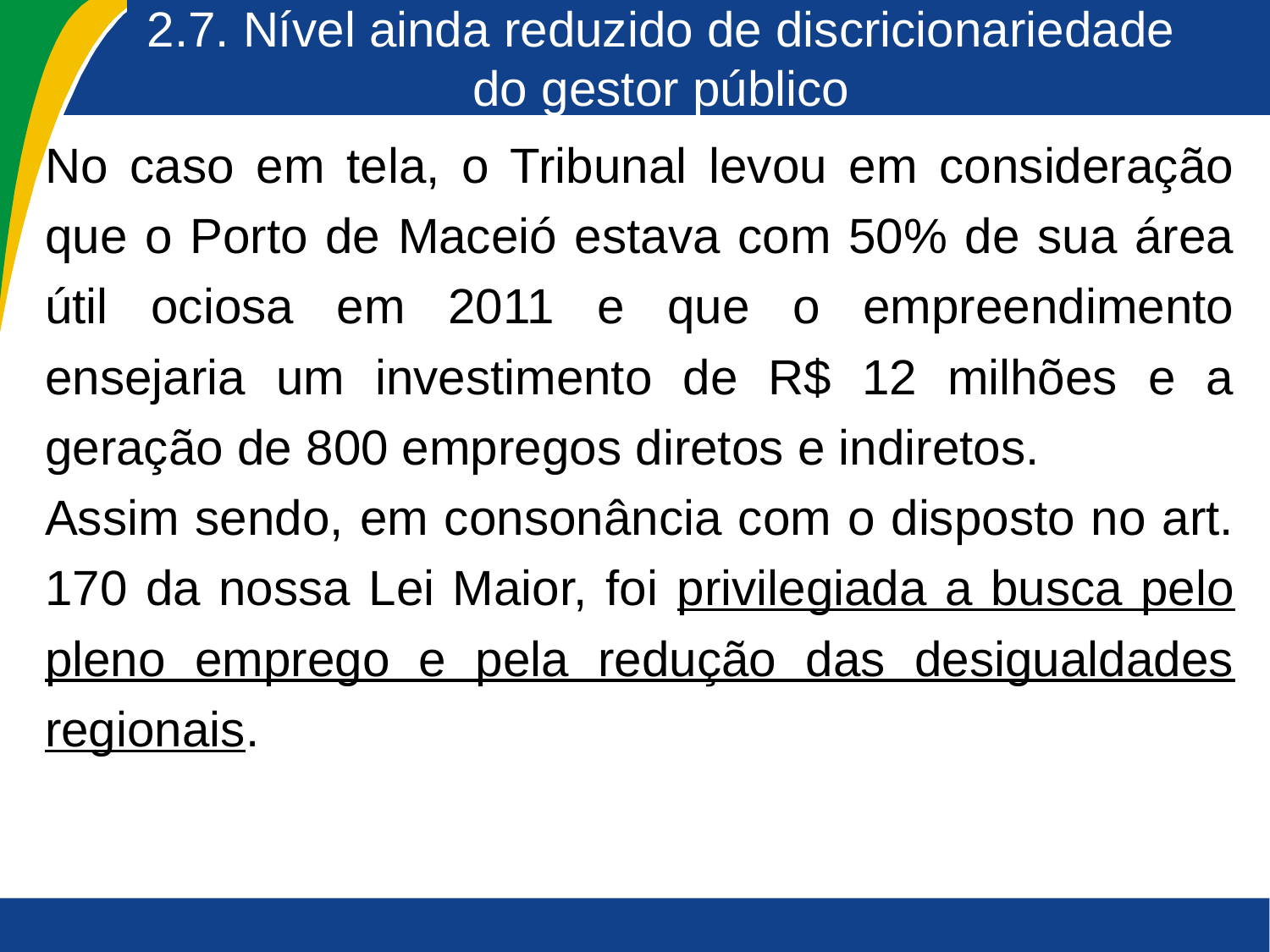

# 2.7. Nível ainda reduzido de discricionariedade do gestor público
No caso em tela, o Tribunal levou em consideração que o Porto de Maceió estava com 50% de sua área útil ociosa em 2011 e que o empreendimento ensejaria um investimento de R$ 12 milhões e a geração de 800 empregos diretos e indiretos.
Assim sendo, em consonância com o disposto no art. 170 da nossa Lei Maior, foi privilegiada a busca pelo pleno emprego e pela redução das desigualdades regionais.